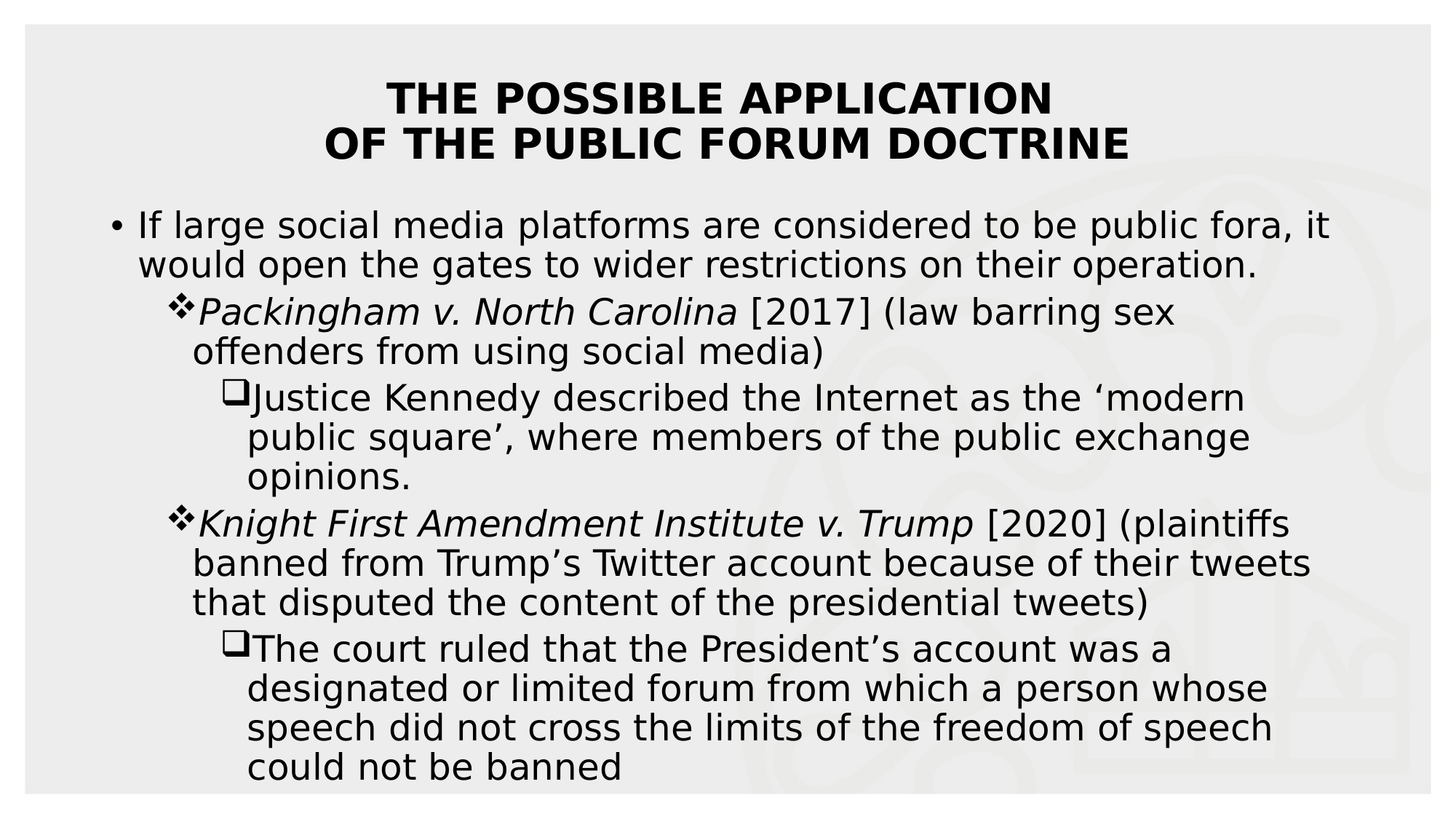

# The Possible Application of the Public Forum Doctrine
If large social media platforms are considered to be public fora, it would open the gates to wider restrictions on their operation.
Packingham v. North Carolina [2017] (law barring sex offenders from using social media)
Justice Kennedy described the Internet as the ‘modern public square’, where members of the public exchange opinions.
Knight First Amendment Institute v. Trump [2020] (plaintiffs banned from Trump’s Twitter account because of their tweets that disputed the content of the presidential tweets)
The court ruled that the President’s account was a designated or limited forum from which a person whose speech did not cross the limits of the freedom of speech could not be banned